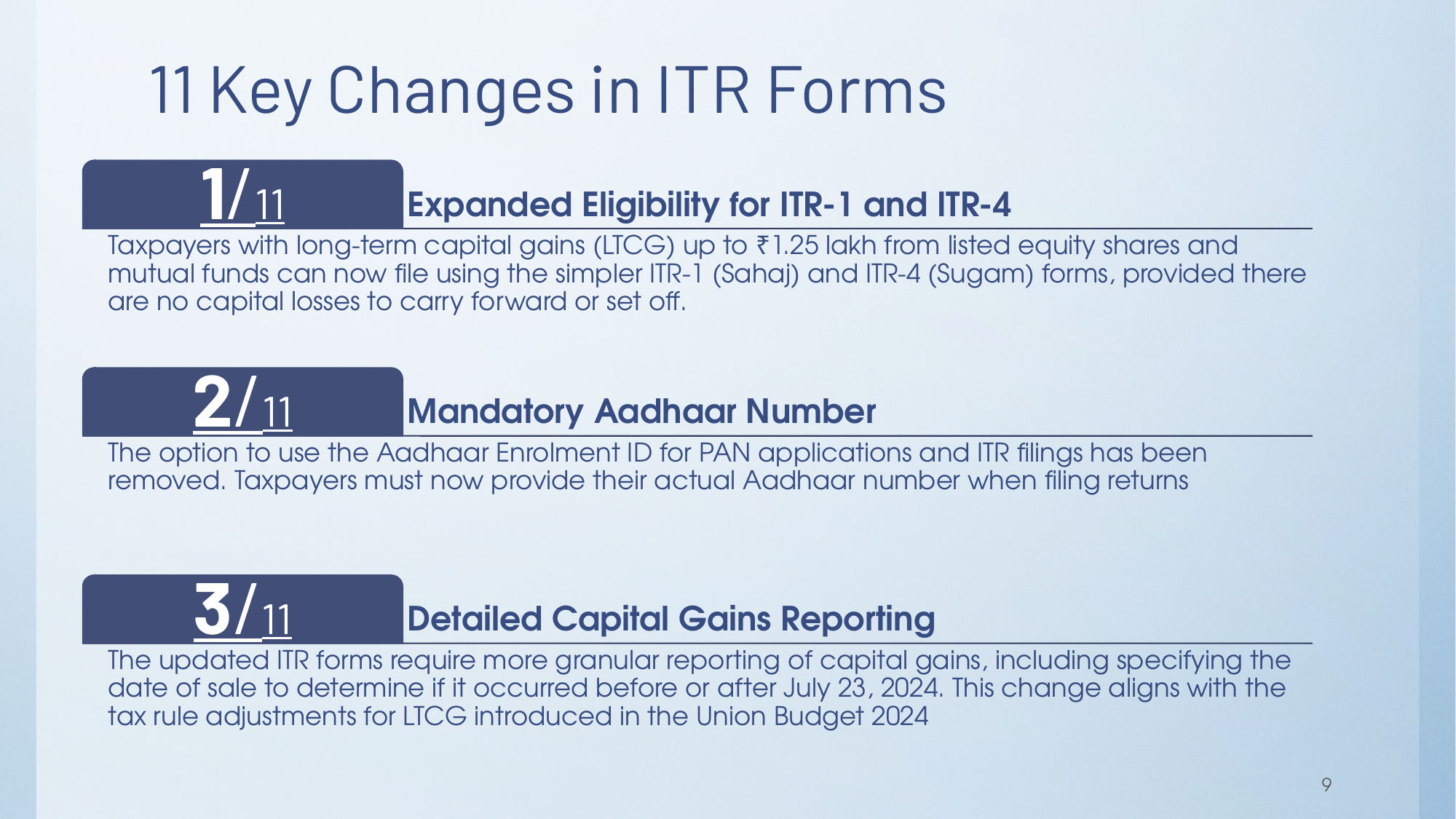

# 11 Key Changes in ITR Forms
Expanded Eligibility for ITR-1 and ITR-4
1/11
Taxpayers with long-term capital gains (LTCG) up to ₹1.25 lakh from listed equity shares and mutual funds can now file using the simpler ITR-1 (Sahaj) and ITR-4 (Sugam) forms, provided there are no capital losses to carry forward or set off.
Mandatory Aadhaar Number
2/11
The option to use the Aadhaar Enrolment ID for PAN applications and ITR filings has been removed. Taxpayers must now provide their actual Aadhaar number when filing returns
Detailed Capital Gains Reporting
3/11
The updated ITR forms require more granular reporting of capital gains, including specifying the date of sale to determine if it occurred before or after July 23, 2024. This change aligns with the tax rule adjustments for LTCG introduced in the Union Budget 2024

9